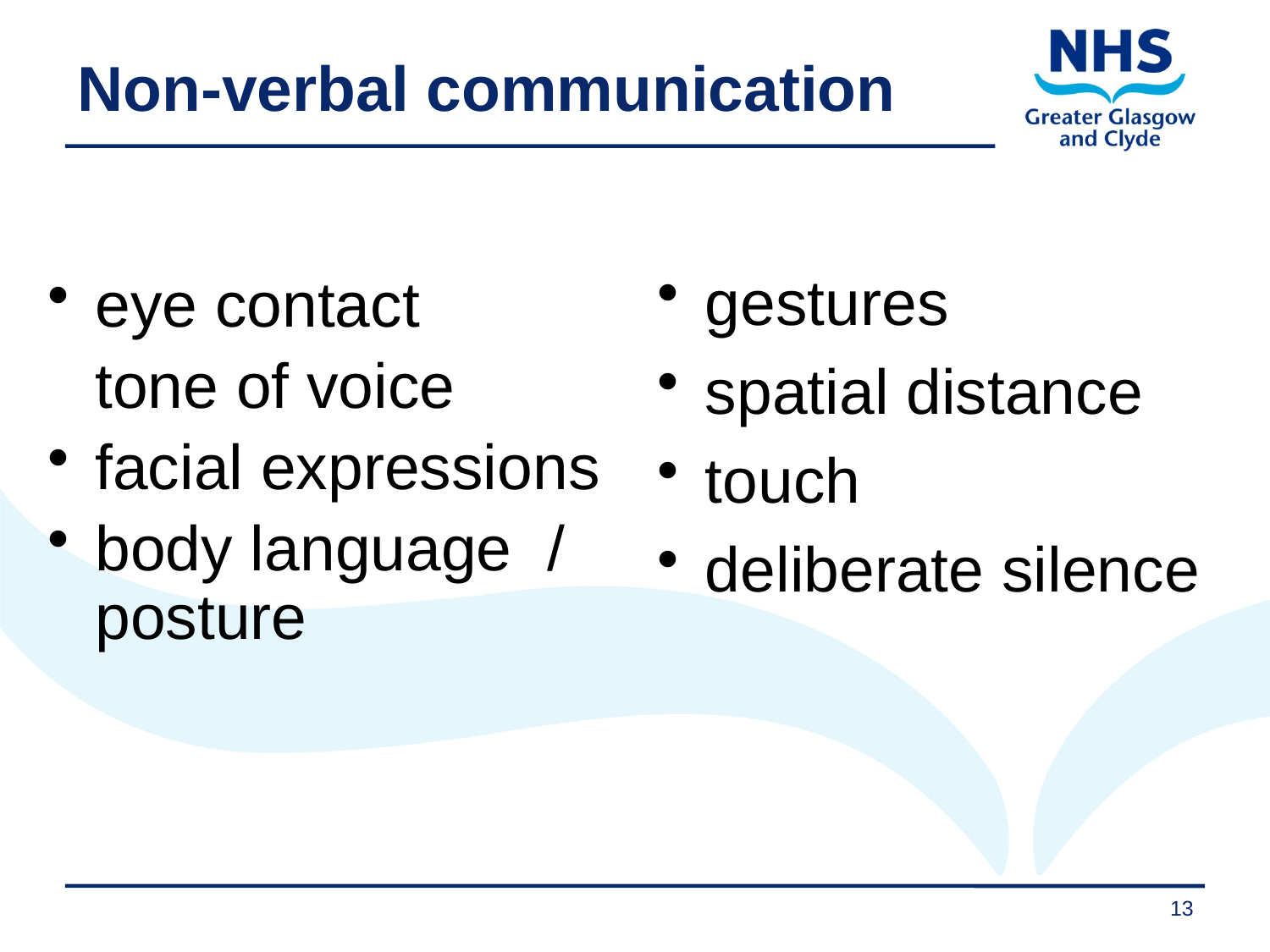

# Non-verbal communication
gestures
spatial distance
touch
deliberate silence
eye contact
tone of voice
facial expressions
body language  / posture

13